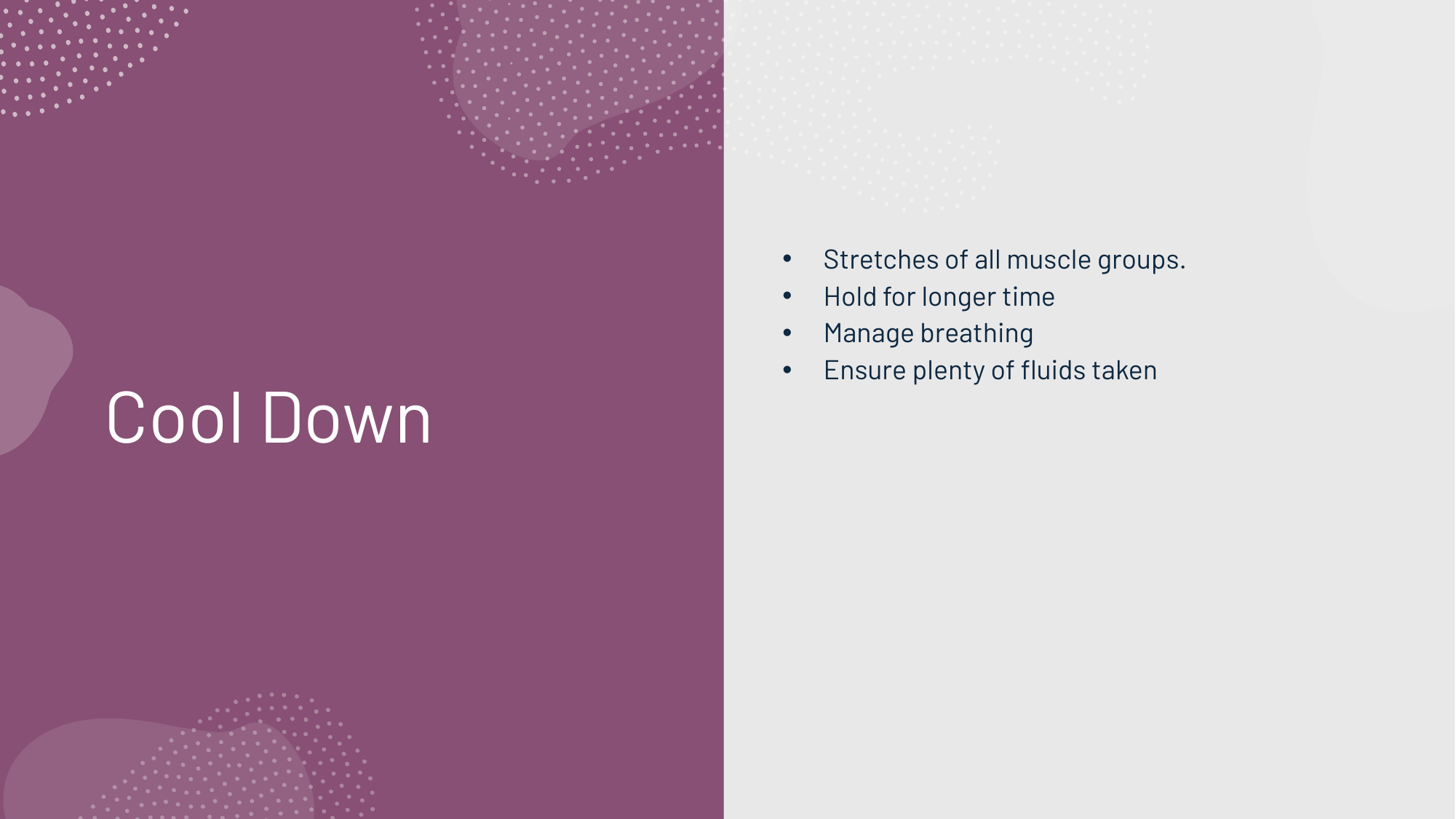

Stretches of all muscle groups.
Hold for longer time
Manage breathing
Ensure plenty of fluids taken

# Cool Down